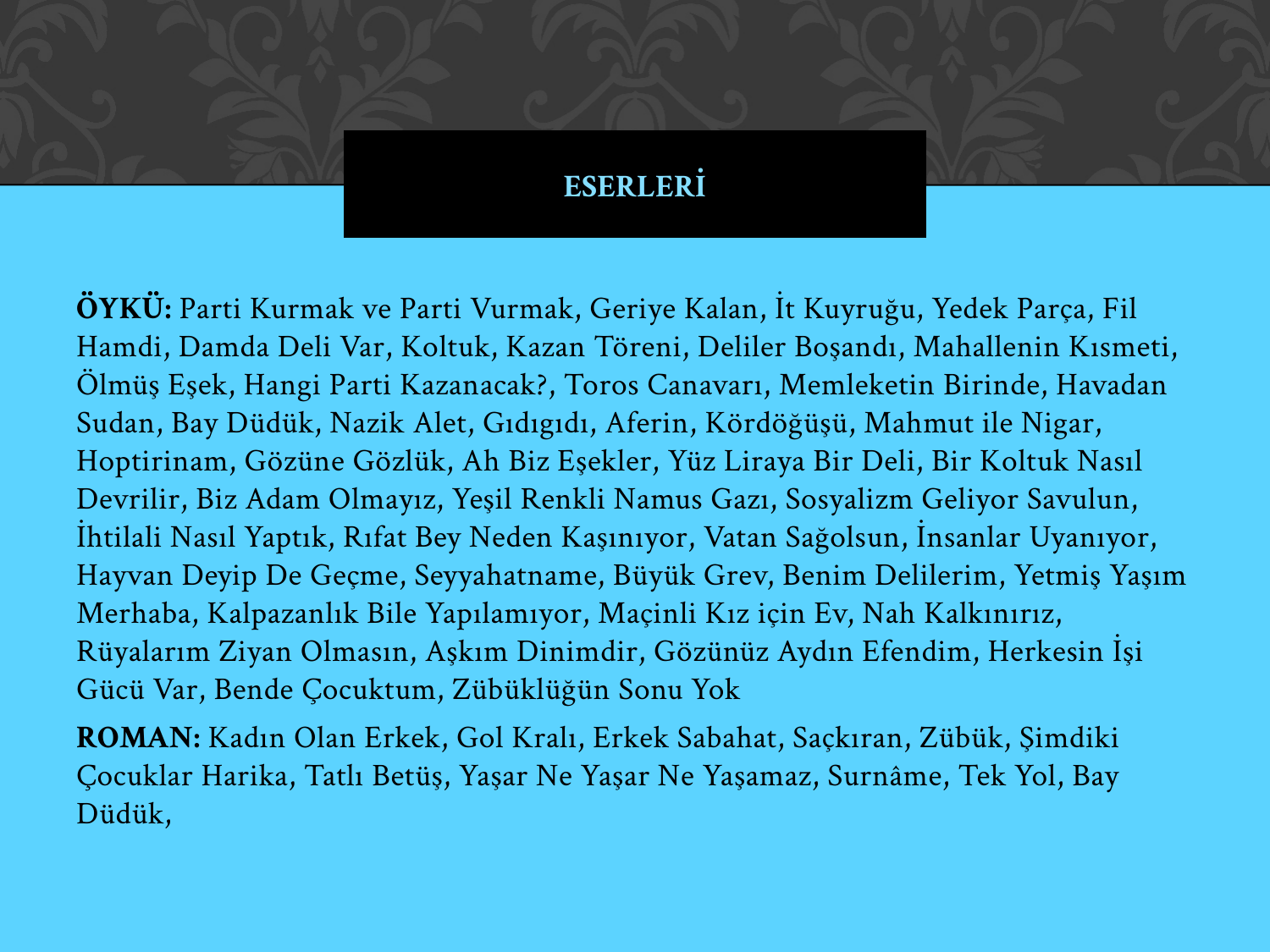

# ESERLERİ
ÖYKÜ: Parti Kurmak ve Parti Vurmak, Geriye Kalan, İt Kuyruğu, Yedek Parça, Fil Hamdi, Damda Deli Var, Koltuk, Kazan Töreni, Deliler Boşandı, Mahallenin Kısmeti, Ölmüş Eşek, Hangi Parti Kazanacak?, Toros Canavarı, Memleketin Birinde, Havadan Sudan, Bay Düdük, Nazik Alet, Gıdıgıdı, Aferin, Kördöğüşü, Mahmut ile Nigar, Hoptirinam, Gözüne Gözlük, Ah Biz Eşekler, Yüz Liraya Bir Deli, Bir Koltuk Nasıl Devrilir, Biz Adam Olmayız, Yeşil Renkli Namus Gazı, Sosyalizm Geliyor Savulun, İhtilali Nasıl Yaptık, Rıfat Bey Neden Kaşınıyor, Vatan Sağolsun, İnsanlar Uyanıyor, Hayvan Deyip De Geçme, Seyyahatname, Büyük Grev, Benim Delilerim, Yetmiş Yaşım Merhaba, Kalpazanlık Bile Yapılamıyor, Maçinli Kız için Ev, Nah Kalkınırız, Rüyalarım Ziyan Olmasın, Aşkım Dinimdir, Gözünüz Aydın Efendim, Herkesin İşi Gücü Var, Bende Çocuktum, Zübüklüğün Sonu Yok
ROMAN: Kadın Olan Erkek, Gol Kralı, Erkek Sabahat, Saçkıran, Zübük, Şimdiki Çocuklar Harika, Tatlı Betüş, Yaşar Ne Yaşar Ne Yaşamaz, Surnâme, Tek Yol, Bay Düdük,